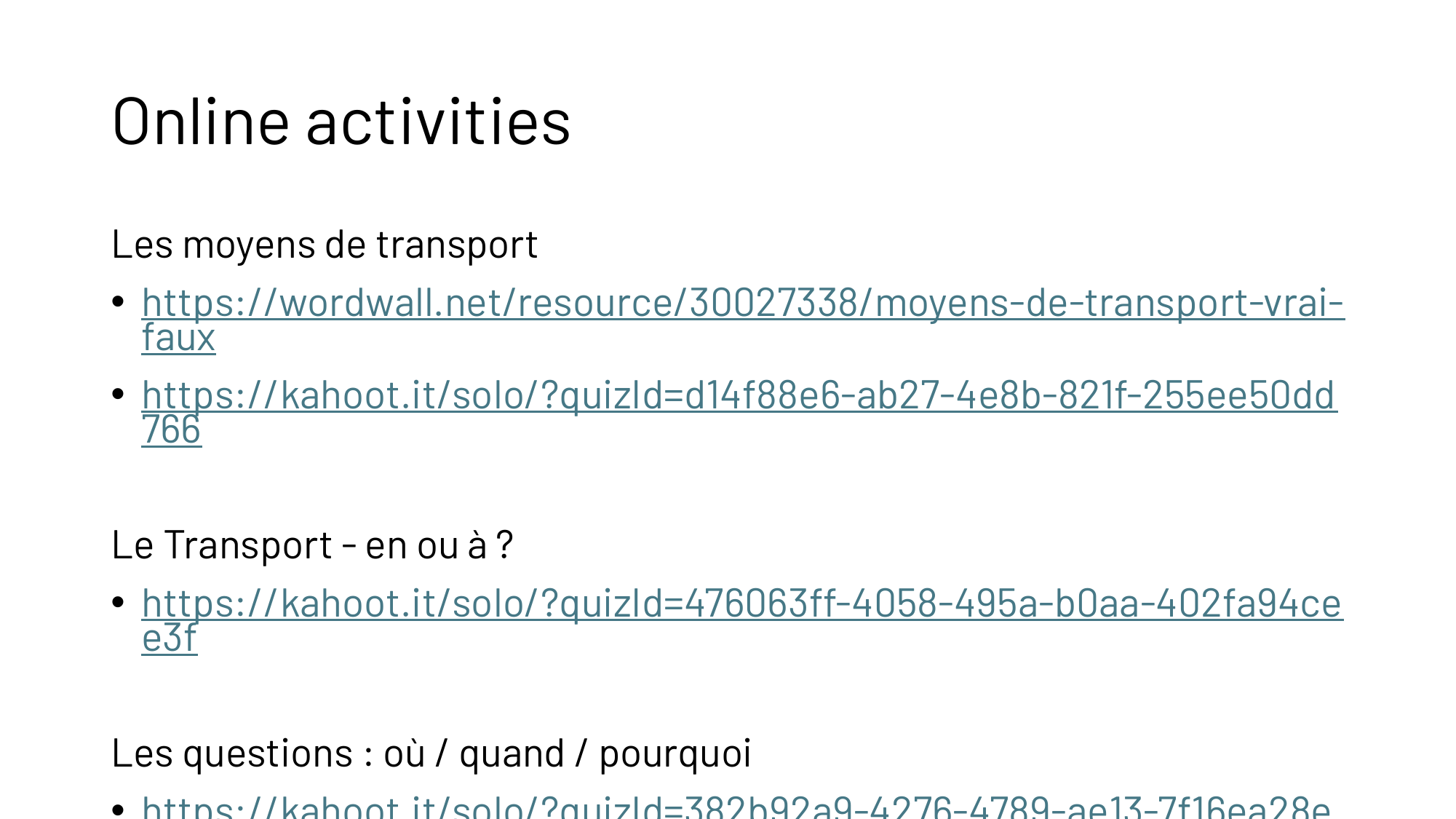

# Online activities
Les moyens de transport
https://wordwall.net/resource/30027338/moyens-de-transport-vrai-faux
https://kahoot.it/solo/?quizId=d14f88e6-ab27-4e8b-821f-255ee50dd766

Le Transport - en ou à ?
https://kahoot.it/solo/?quizId=476063ff-4058-495a-b0aa-402fa94cee3f

Les questions : où / quand / pourquoi
https://kahoot.it/solo/?quizId=382b92a9-4276-4789-ae13-7f16ea28eec2